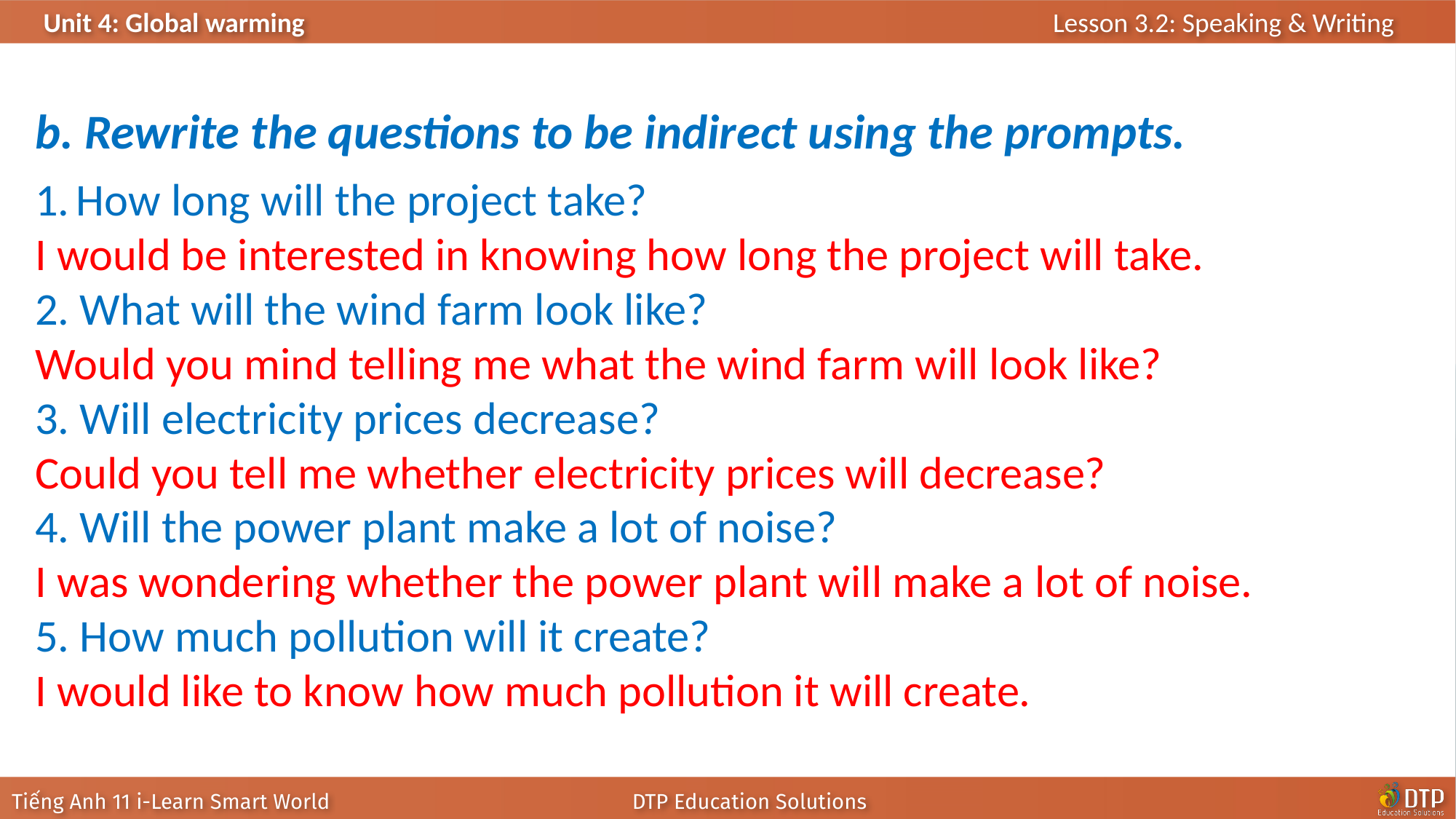

b. Rewrite the questions to be indirect using the prompts.
How long will the project take?
I would be interested in knowing how long the project will take.
2. What will the wind farm look like?
Would you mind telling me what the wind farm will look like?
3. Will electricity prices decrease?
Could you tell me whether electricity prices will decrease?
4. Will the power plant make a lot of noise?
I was wondering whether the power plant will make a lot of noise.
5. How much pollution will it create?
I would like to know how much pollution it will create.